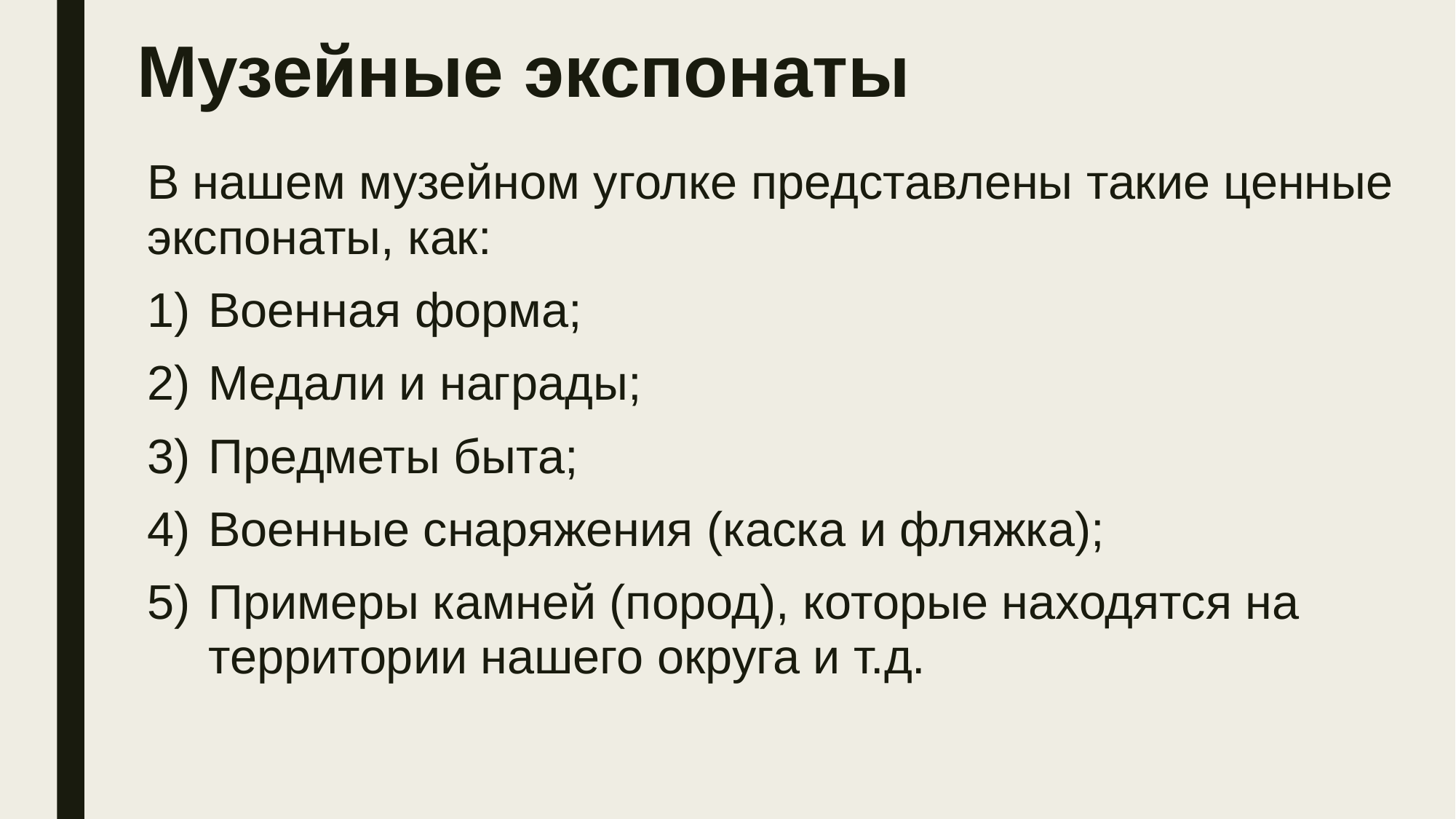

# Музейные экспонаты
В нашем музейном уголке представлены такие ценные экспонаты, как:
Военная форма;
Медали и награды;
Предметы быта;
Военные снаряжения (каска и фляжка);
Примеры камней (пород), которые находятся на территории нашего округа и т.д.